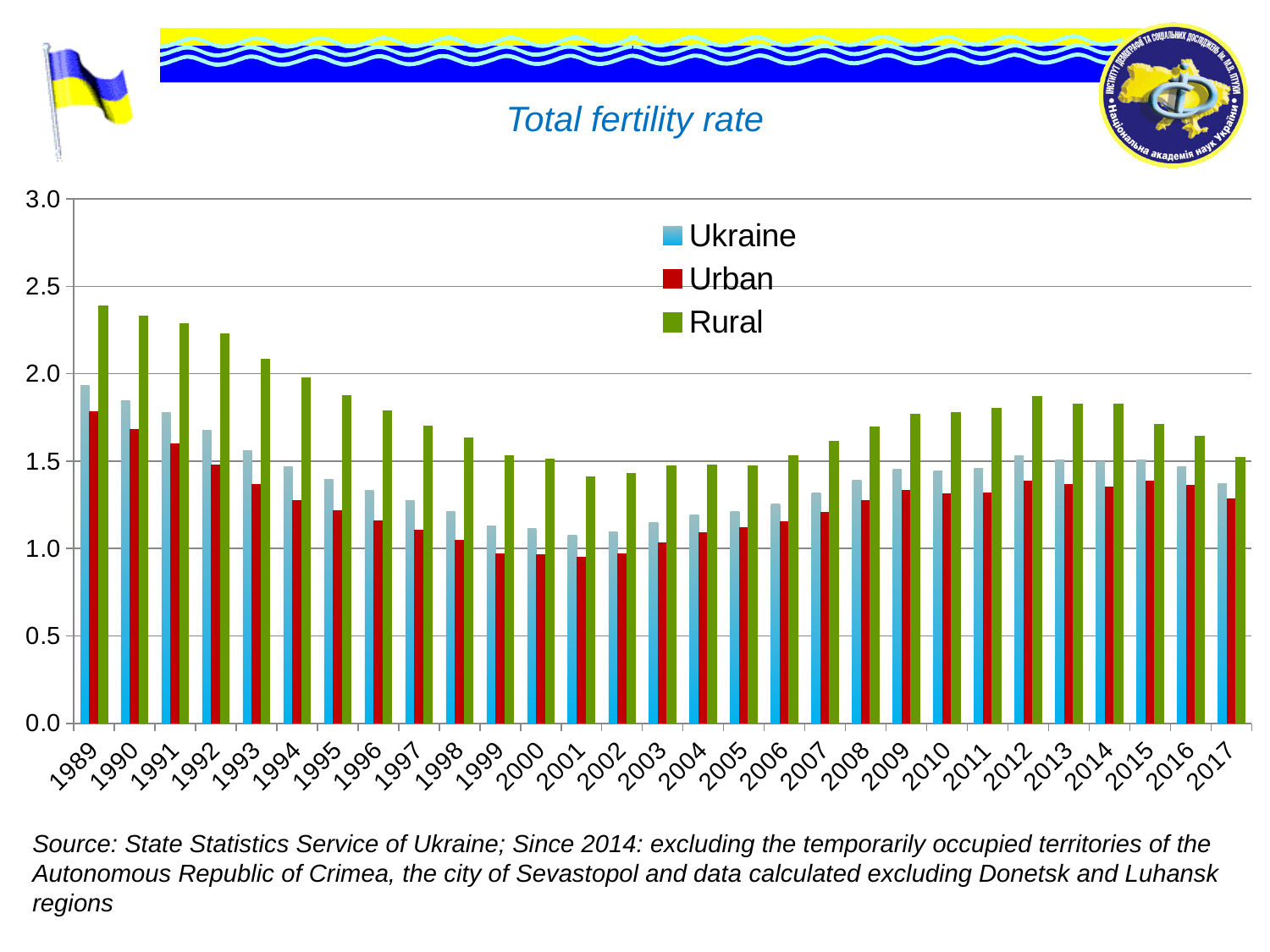

# Total fertility rate

### Chart

| Category | Ukraine | Urban | Rural |
|---|---|---|---|
| 1989 | 1.935 | 1.781 | 2.39 |
| 1990 | 1.848 | 1.682 | 2.328 |
| 1991 | 1.776 | 1.598 | 2.286 |
| 1992 | 1.674 | 1.477 | 2.227 |
| 1993 | 1.562 | 1.369 | 2.084 |
| 1994 | 1.468 | 1.275 | 1.976 |
| 1995 | 1.398 | 1.214 | 1.875 |
| 1996 | 1.335 | 1.159 | 1.786 |
| 1997 | 1.272 | 1.104 | 1.703 |
| 1998 | 1.211 | 1.045 | 1.635 |
| 1999 | 1.127 | 0.971 | 1.532 |
| 2000 | 1.116 | 0.965 | 1.51 |
| 2001 | 1.078 | 0.95 | 1.411 |
| 2002 | 1.095 | 0.969 | 1.432 |
| 2003 | 1.147 | 1.031 | 1.471 |
| 2004 | 1.192 | 1.092 | 1.477 |
| 2005 | 1.211 | 1.118 | 1.475 |
| 2006 | 1.254 | 1.155 | 1.53 |
| 2007 | 1.317 | 1.209 | 1.613 |
| 2008 | 1.39 | 1.276 | 1.694 |
| 2009 | 1.453 | 1.331 | 1.769 |
| 2010 | 1.445 | 1.312 | 1.777 |
| 2011 | 1.459 | 1.317 | 1.801 |
| 2012 | 1.531 | 1.387 | 1.868 |
| 2013 | 1.506 | 1.365 | 1.825 |
| 2014 | 1.498 | 1.351 | 1.827 |
| 2015 | 1.506 | 1.388 | 1.71 |
| 2016 | 1.466 | 1.361 | 1.642 |
| 2017 | 1.374 | 1.283 | 1.522 |
Source: State Statistics Service of Ukraine; Since 2014: excluding the temporarily occupied territories of the Autonomous Republic of Crimea, the city of Sevastopol and data calculated excluding Donetsk and Luhansk regions